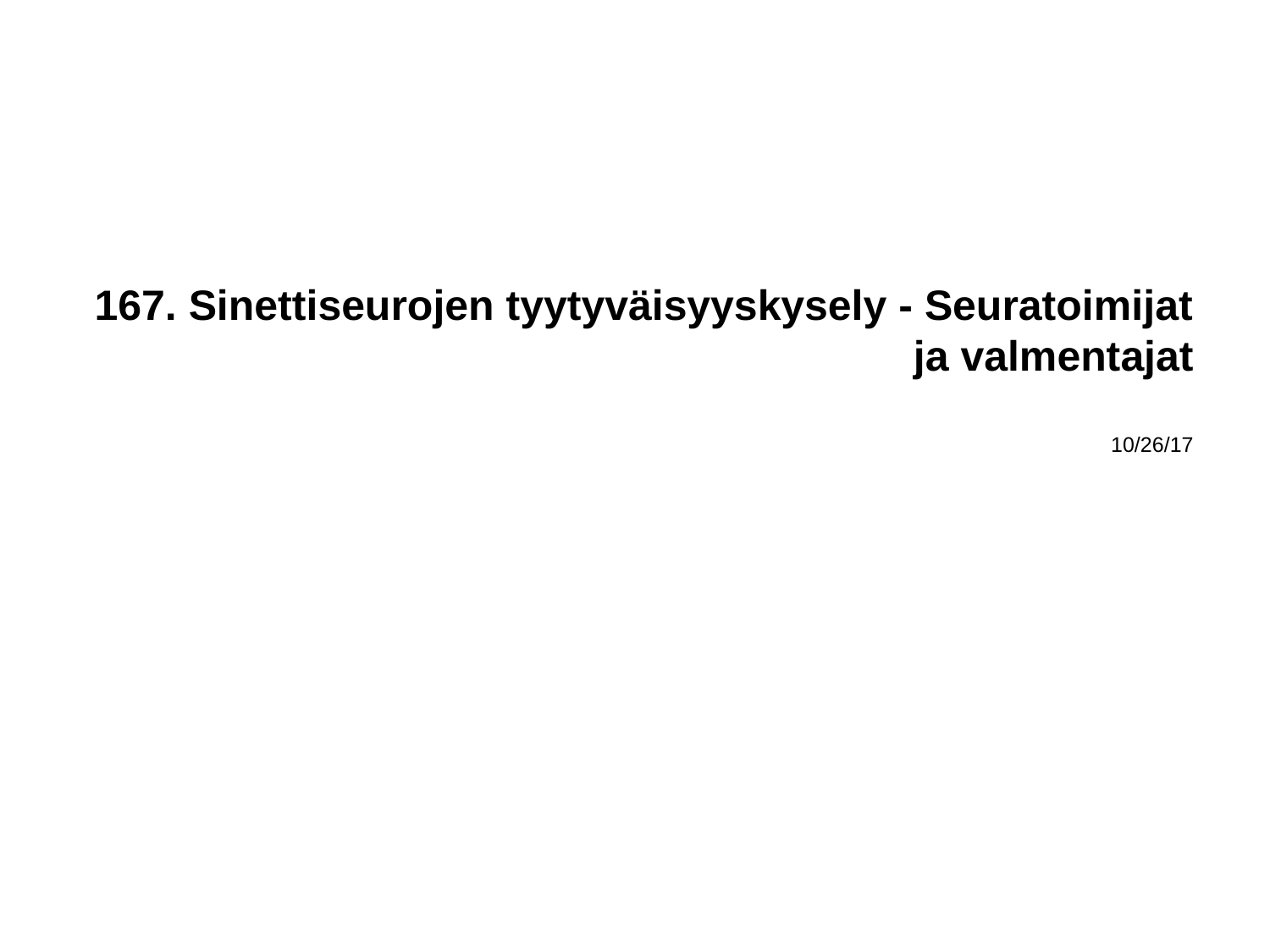

# 167. Sinettiseurojen tyytyväisyyskysely - Seuratoimijat ja valmentajat
10/26/17